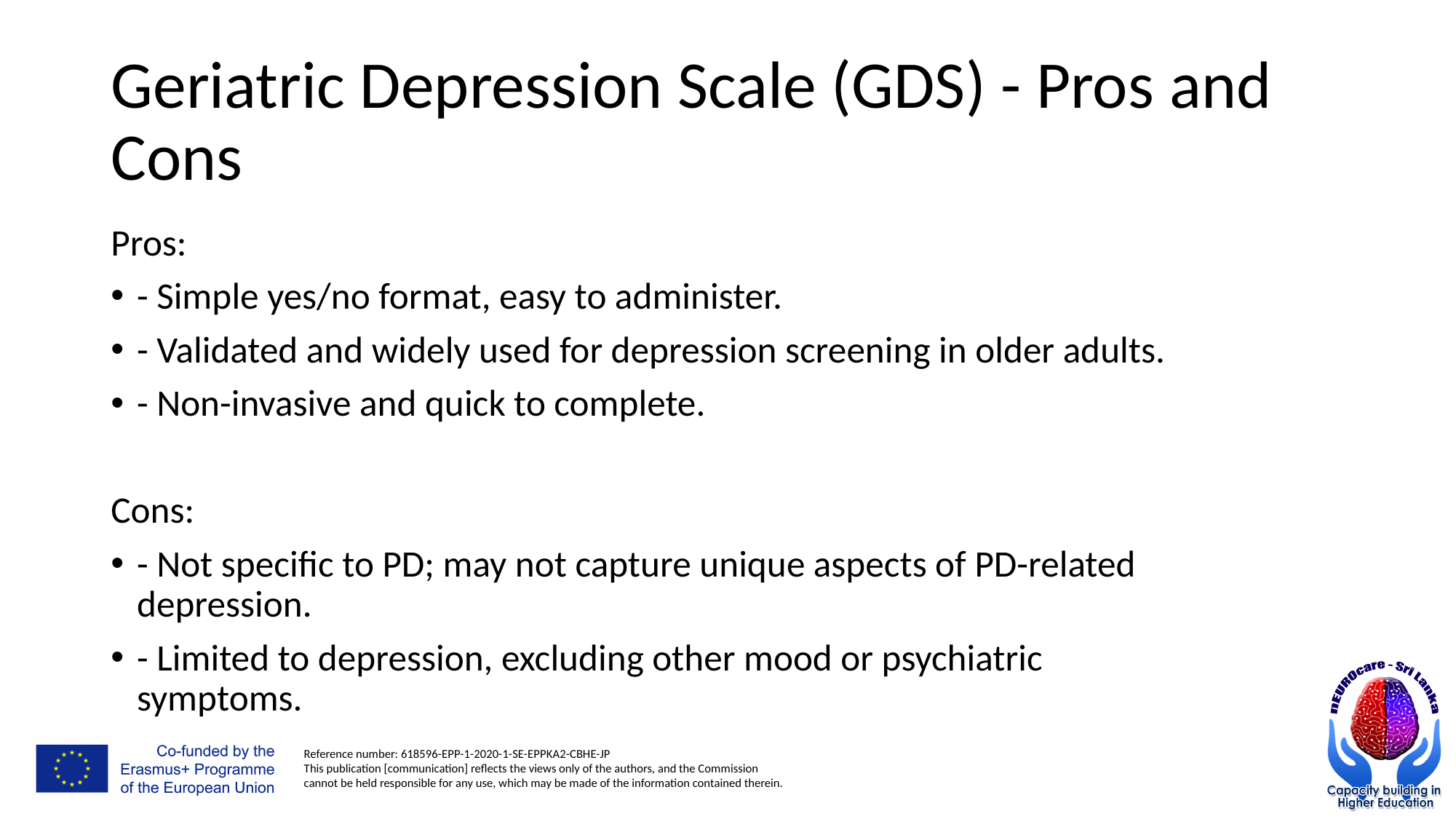

# Geriatric Depression Scale (GDS) - Pros and Cons
Pros:
- Simple yes/no format, easy to administer.
- Validated and widely used for depression screening in older adults.
- Non-invasive and quick to complete.

Cons:
- Not specific to PD; may not capture unique aspects of PD-related depression.
- Limited to depression, excluding other mood or psychiatric symptoms.